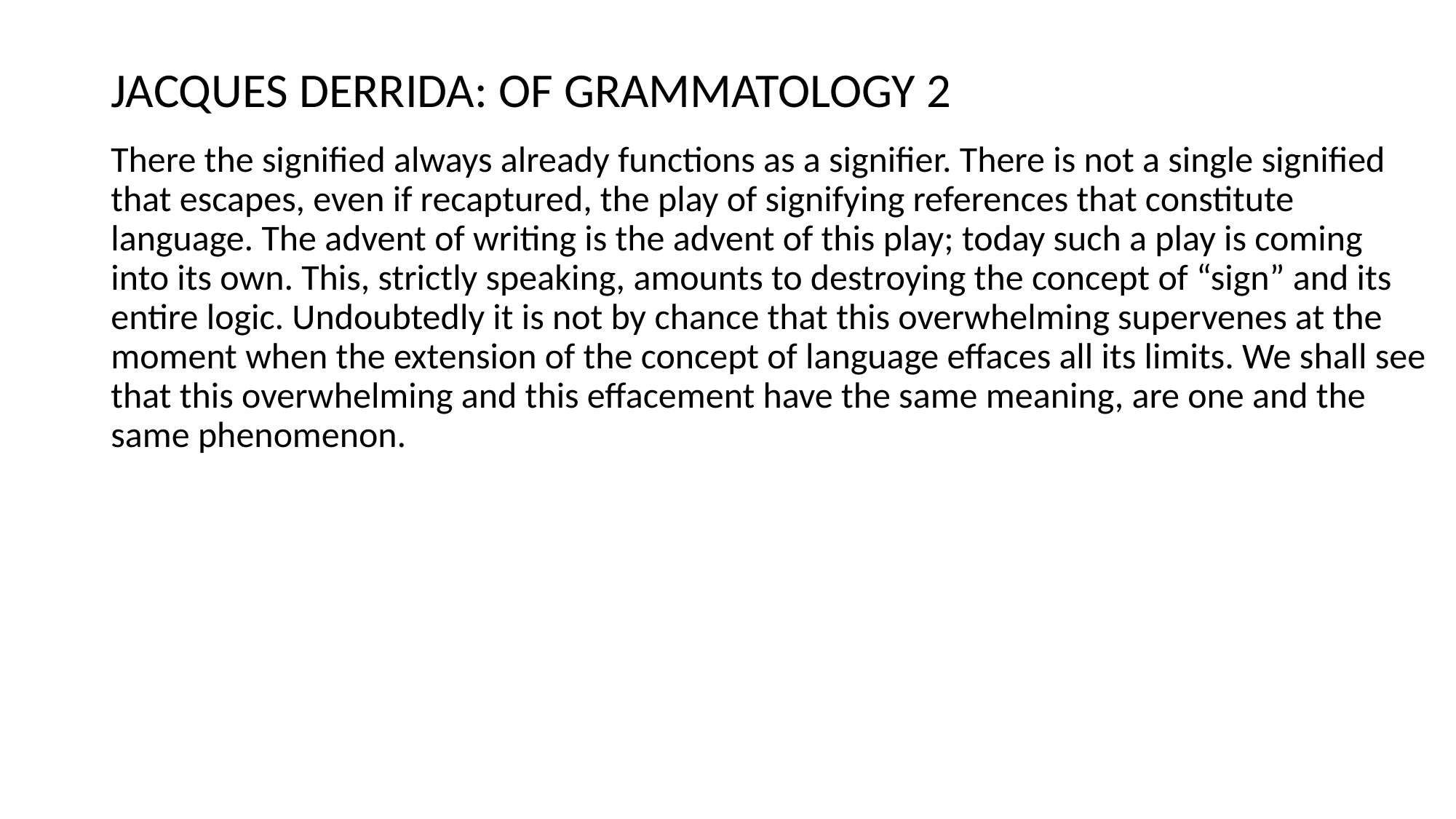

# JACQUES DERRIDA: OF GRAMMATOLOGY 2
There the signified always already functions as a signifier. There is not a single signified that escapes, even if recaptured, the play of signifying references that constitute language. The advent of writing is the advent of this play; today such a play is coming into its own. This, strictly speaking, amounts to destroying the concept of “sign” and its entire logic. Undoubtedly it is not by chance that this overwhelming supervenes at the moment when the extension of the concept of language effaces all its limits. We shall see that this overwhelming and this effacement have the same meaning, are one and the same phenomenon.